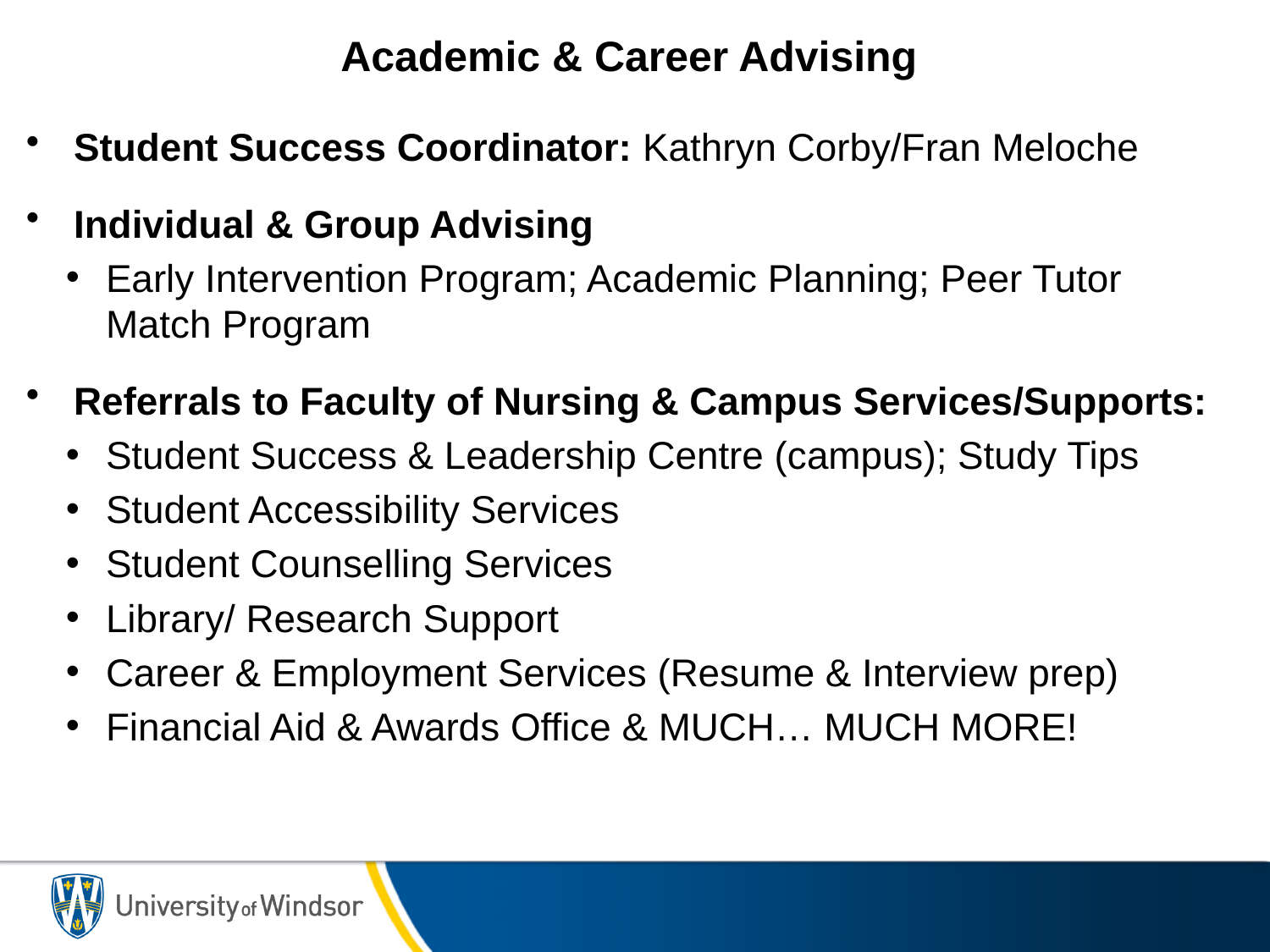

# Academic & Career Advising
Student Success Coordinator: Kathryn Corby/Fran Meloche

Individual & Group Advising
Early Intervention Program; Academic Planning; Peer Tutor Match Program

Referrals to Faculty of Nursing & Campus Services/Supports:
Student Success & Leadership Centre (campus); Study Tips
Student Accessibility Services
Student Counselling Services
Library/ Research Support
Career & Employment Services (Resume & Interview prep)
Financial Aid & Awards Office & MUCH… MUCH MORE!